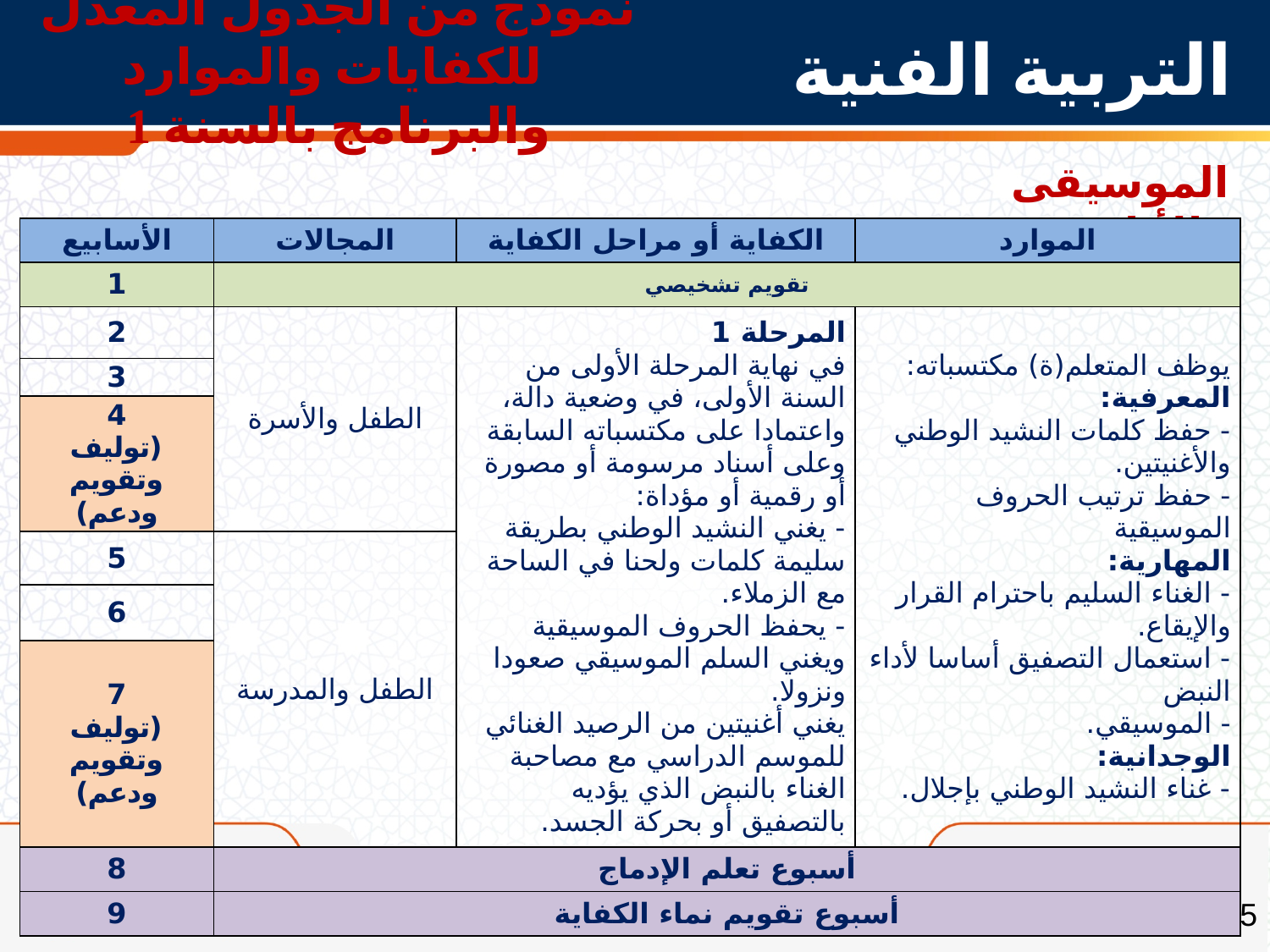

نموذج من الجدول المعدل  للكفايات والموارد والبرنامج بالسنة 1
# التربية الفنية
الموسيقى والأناشيد
| الأسابيع | المجالات | الكفاية أو مراحل الكفاية | الموارد |
| --- | --- | --- | --- |
| 1 | تقويم تشخيصي |  |  |
| 2 | الطفل والأسرة | المرحلة 1 في نهاية المرحلة الأولى من السنة الأولى، في وضعية دالة، واعتمادا على مكتسباته السابقة وعلى أسناد مرسومة أو مصورة أو رقمية أو مؤداة: - يغني النشيد الوطني بطريقة سليمة كلمات ولحنا في الساحة مع الزملاء. - يحفظ الحروف الموسيقية ويغني السلم الموسيقي صعودا ونزولا. يغني أغنيتين من الرصيد الغنائي للموسم الدراسي مع مصاحبة الغناء بالنبض الذي يؤديه بالتصفيق أو بحركة الجسد. | يوظف المتعلم(ة) مكتسباته: المعرفية: - حفظ كلمات النشيد الوطني والأغنيتين. - حفظ ترتيب الحروف الموسيقية المهارية: - الغناء السليم باحترام القرار والإيقاع. - استعمال التصفيق أساسا لأداء النبض - الموسيقي. الوجدانية: - غناء النشيد الوطني بإجلال. |
| 3 |  |  |  |
| 4 (توليف وتقويم ودعم) |  |  |  |
| 5 | الطفل والمدرسة |  |  |
| 6 |  |  |  |
| 7 (توليف وتقويم ودعم) |  |  |  |
| 8 | أسبوع تعلم الإدماج |  |  |
| 9 | أسبوع تقويم نماء الكفاية |  |  |
95
مديرية المناهج